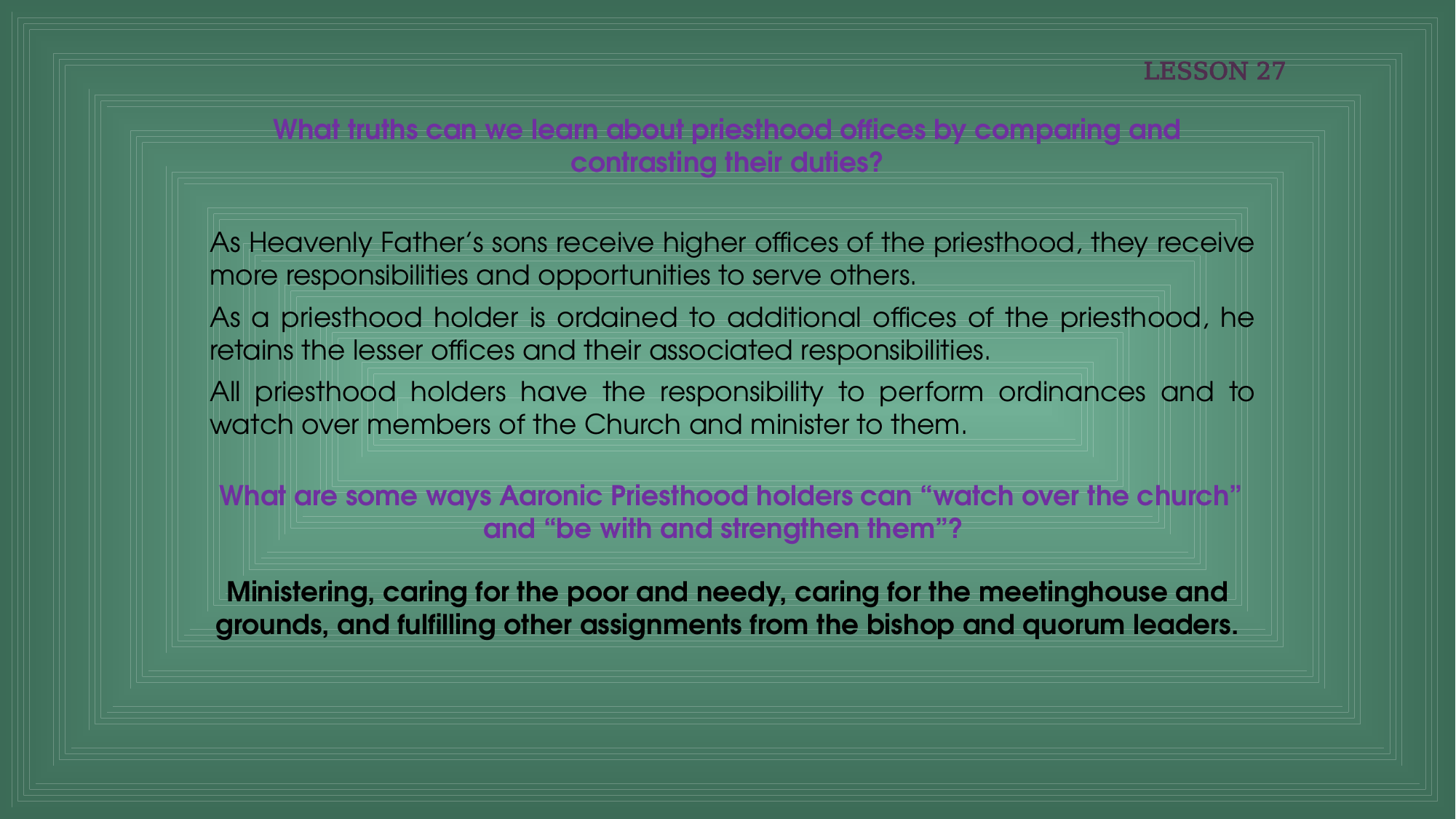

LESSON 27
What truths can we learn about priesthood offices by comparing and contrasting their duties?
As Heavenly Father’s sons receive higher offices of the priesthood, they receive more responsibilities and opportunities to serve others.
As a priesthood holder is ordained to additional offices of the priesthood, he retains the lesser offices and their associated responsibilities.
All priesthood holders have the responsibility to perform ordinances and to watch over members of the Church and minister to them.
 What are some ways Aaronic Priesthood holders can “watch over the church” and “be with and strengthen them”?
Ministering, caring for the poor and needy, caring for the meetinghouse and grounds, and fulfilling other assignments from the bishop and quorum leaders.